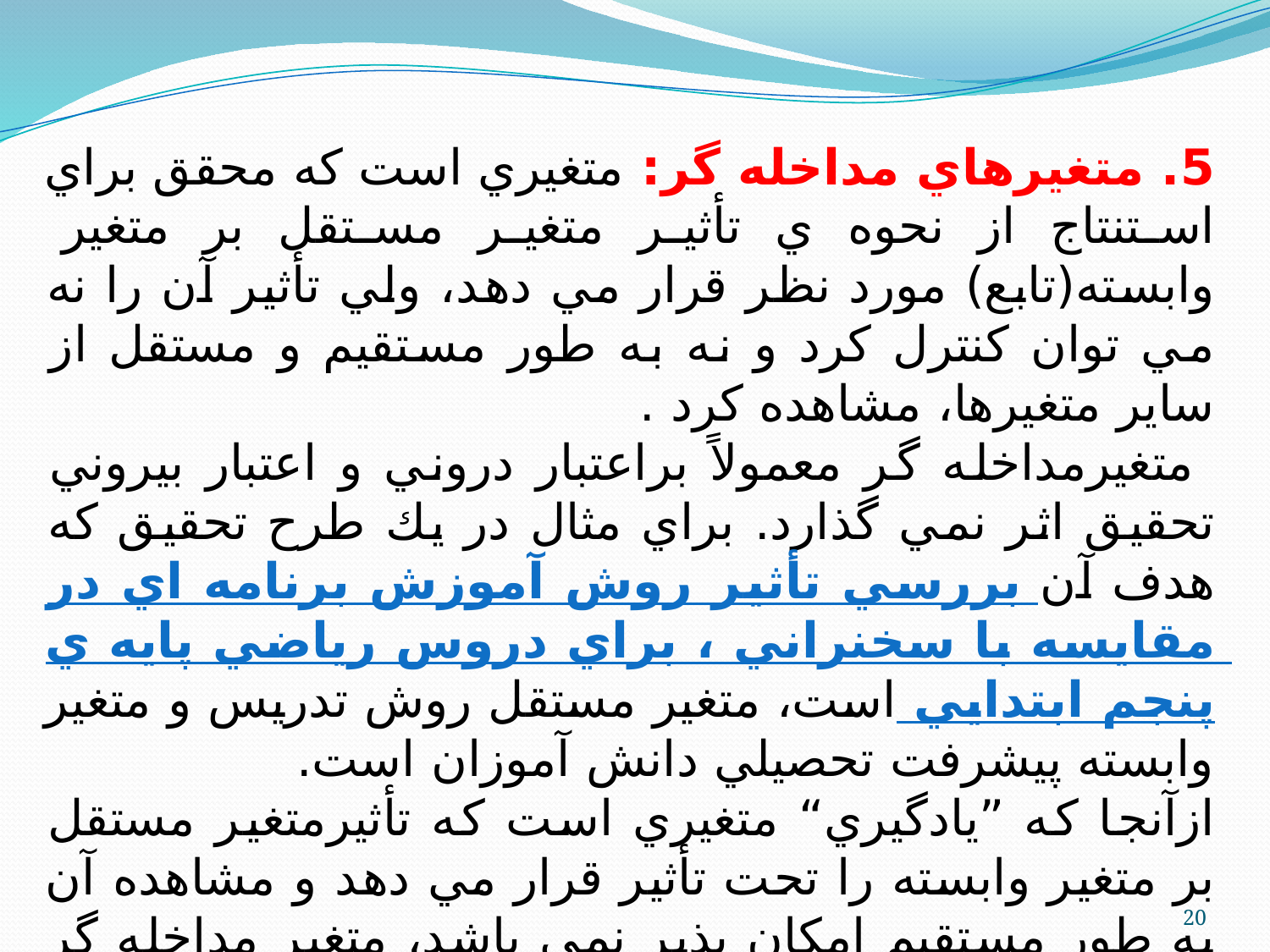

5. متغيرهاي مداخله گر: متغيري است كه محقق براي استنتاج از نحوه ي تأثير متغير مستقل بر متغير وابسته(تابع) مورد نظر قرار مي دهد، ولي تأثير آن را نه مي توان كنترل كرد و نه به طور مستقيم و مستقل از ساير متغيرها، مشاهده كرد .
 متغيرمداخله گر معمولاً براعتبار دروني و اعتبار بيروني تحقيق اثر نمي گذارد. براي مثال در يك طرح تحقيق كه هدف آن بررسي تأثير روش آموزش برنامه اي در مقايسه با سخنراني ، براي دروس رياضي پايه ي پنجم ابتدايي است، متغير مستقل روش تدريس و متغير وابسته پيشرفت تحصيلي دانش آموزان است.
ازآنجا كه ”يادگيري“ متغيري است كه تأثيرمتغير مستقل بر متغير وابسته را تحت تأثير قرار مي دهد و مشاهده آن به طور مستقيم امكان پذير نمي باشد، متغير مداخله گر ناميده مي شود. بدون شك نقش متغيرهاي مداخله گر ، در تفسير نتايج مدنظر قرار مي گيرد.
20